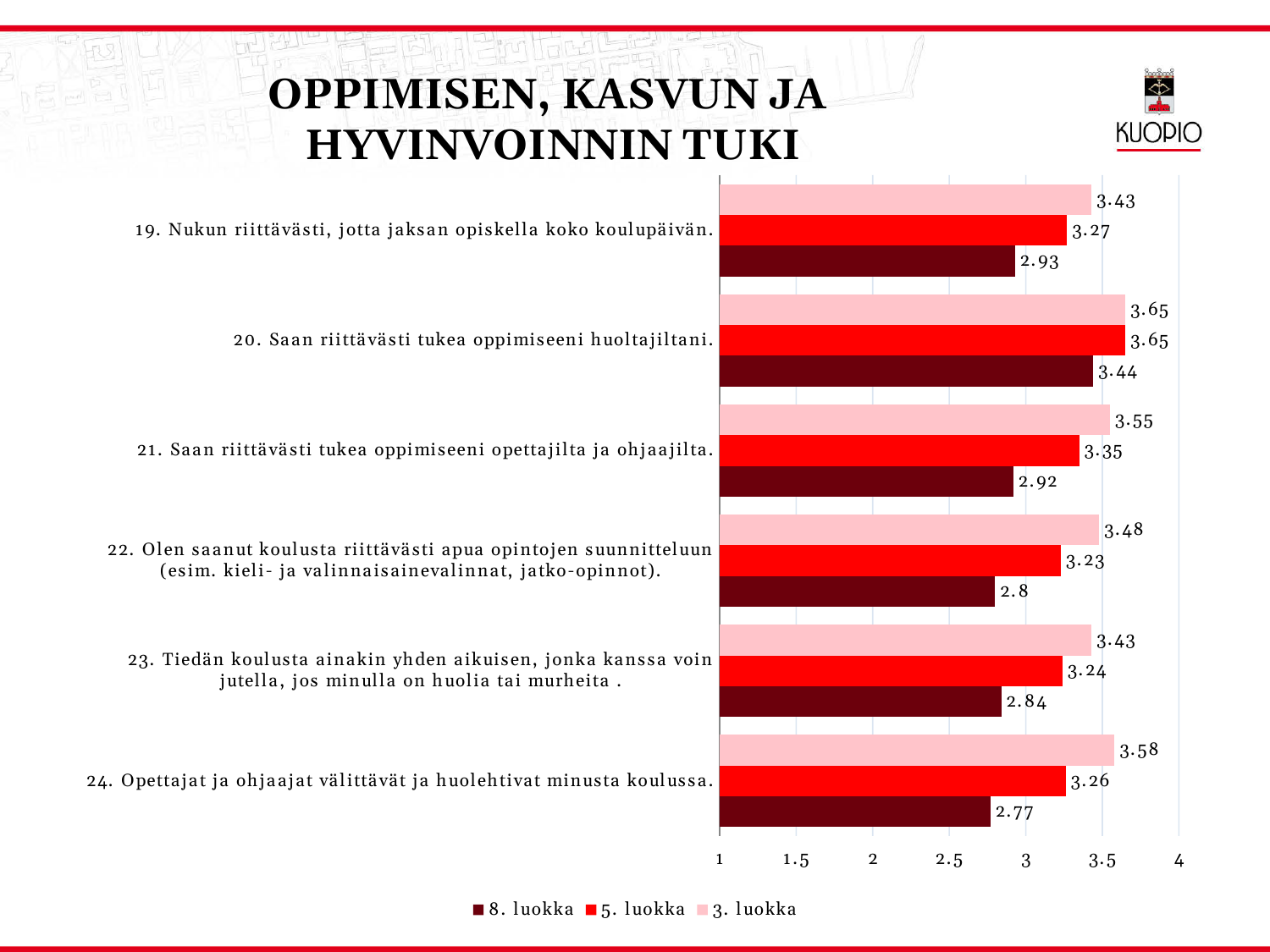

# Oppimisen, kasvun ja hyvinvoinnin tuki

### Chart

| Category | 3. luokka | 5. luokka | 8. luokka |
|---|---|---|---|
| 19. Nukun riittävästi, jotta jaksan opiskella koko koulupäivän. | 3.43 | 3.27 | 2.93 |
| 20. Saan riittävästi tukea oppimiseeni huoltajiltani. | 3.65 | 3.65 | 3.44 |
| 21. Saan riittävästi tukea oppimiseeni opettajilta ja ohjaajilta. | 3.55 | 3.35 | 2.92 |
| 22. Olen saanut koulusta riittävästi apua opintojen suunnitteluun (esim. kieli- ja valinnaisainevalinnat, jatko-opinnot). | 3.48 | 3.23 | 2.8 |
| 23. Tiedän koulusta ainakin yhden aikuisen, jonka kanssa voin jutella, jos minulla on huolia tai murheita . | 3.43 | 3.24 | 2.84 |
| 24. Opettajat ja ohjaajat välittävät ja huolehtivat minusta koulussa. | 3.58 | 3.26 | 2.77 |